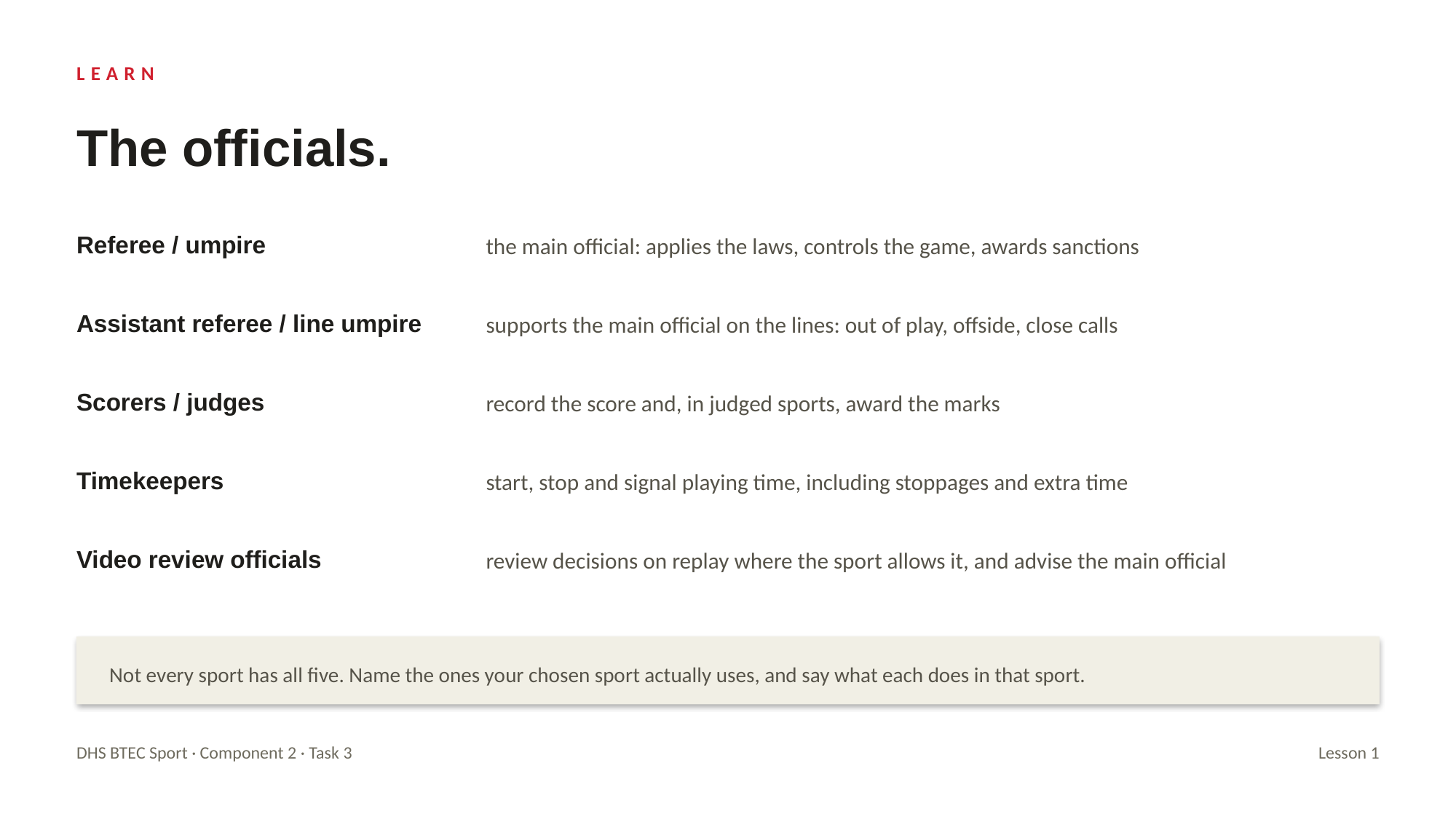

LEARN
The officials.
Referee / umpire
the main official: applies the laws, controls the game, awards sanctions
Assistant referee / line umpire
supports the main official on the lines: out of play, offside, close calls
Scorers / judges
record the score and, in judged sports, award the marks
Timekeepers
start, stop and signal playing time, including stoppages and extra time
Video review officials
review decisions on replay where the sport allows it, and advise the main official

Not every sport has all five. Name the ones your chosen sport actually uses, and say what each does in that sport.
DHS BTEC Sport · Component 2 · Task 3
Lesson 1